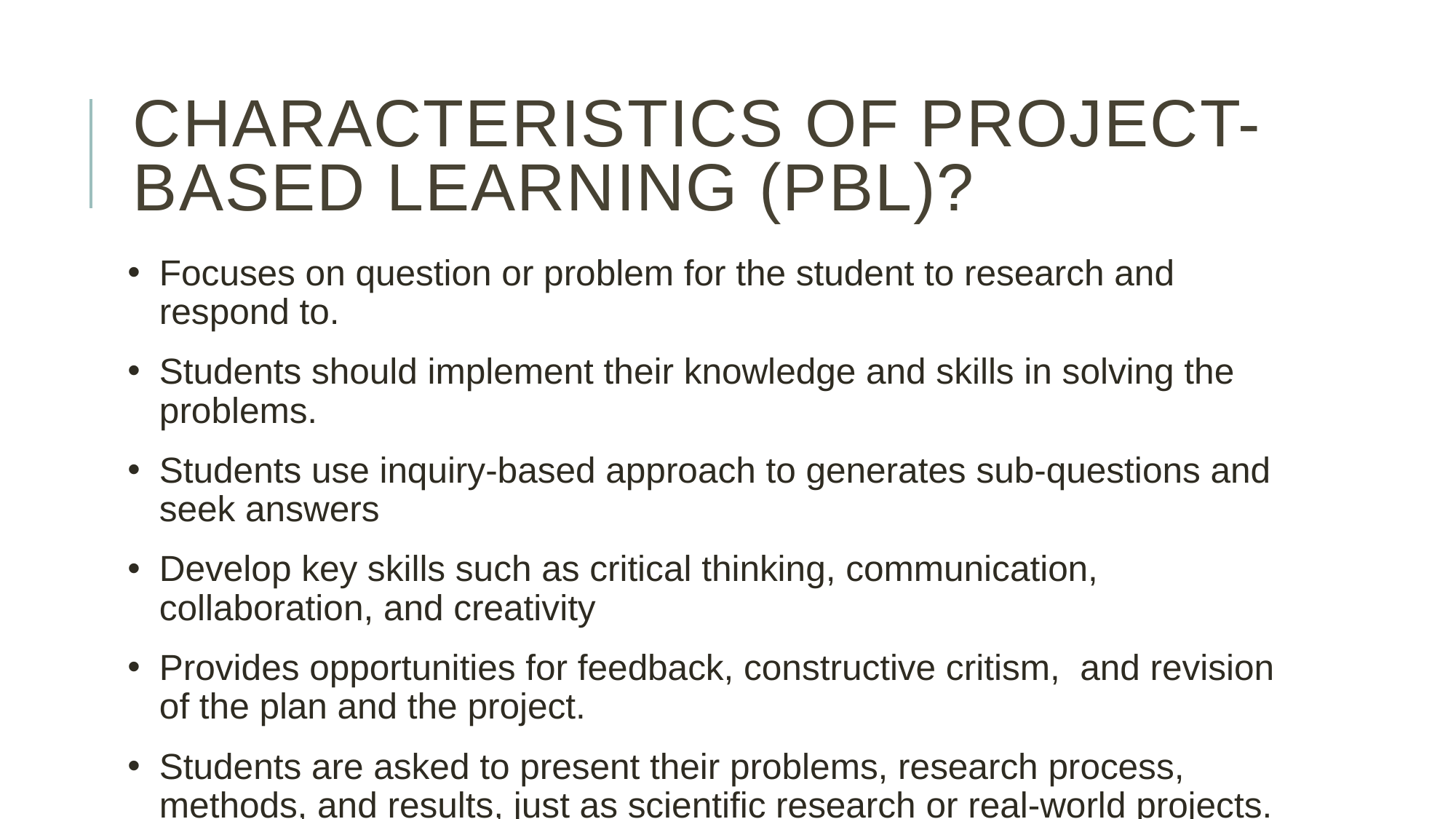

# Characteristics of Project-Based Learning (PBL)?
Focuses on question or problem for the student to research and respond to.
Students should implement their knowledge and skills in solving the problems.
Students use inquiry-based approach to generates sub-questions and seek answers
Develop key skills such as critical thinking, communication, collaboration, and creativity
Provides opportunities for feedback, constructive critism,  and revision of the plan and the project.
Students are asked to present their problems, research process, methods, and results, just as scientific research or real-world projects.